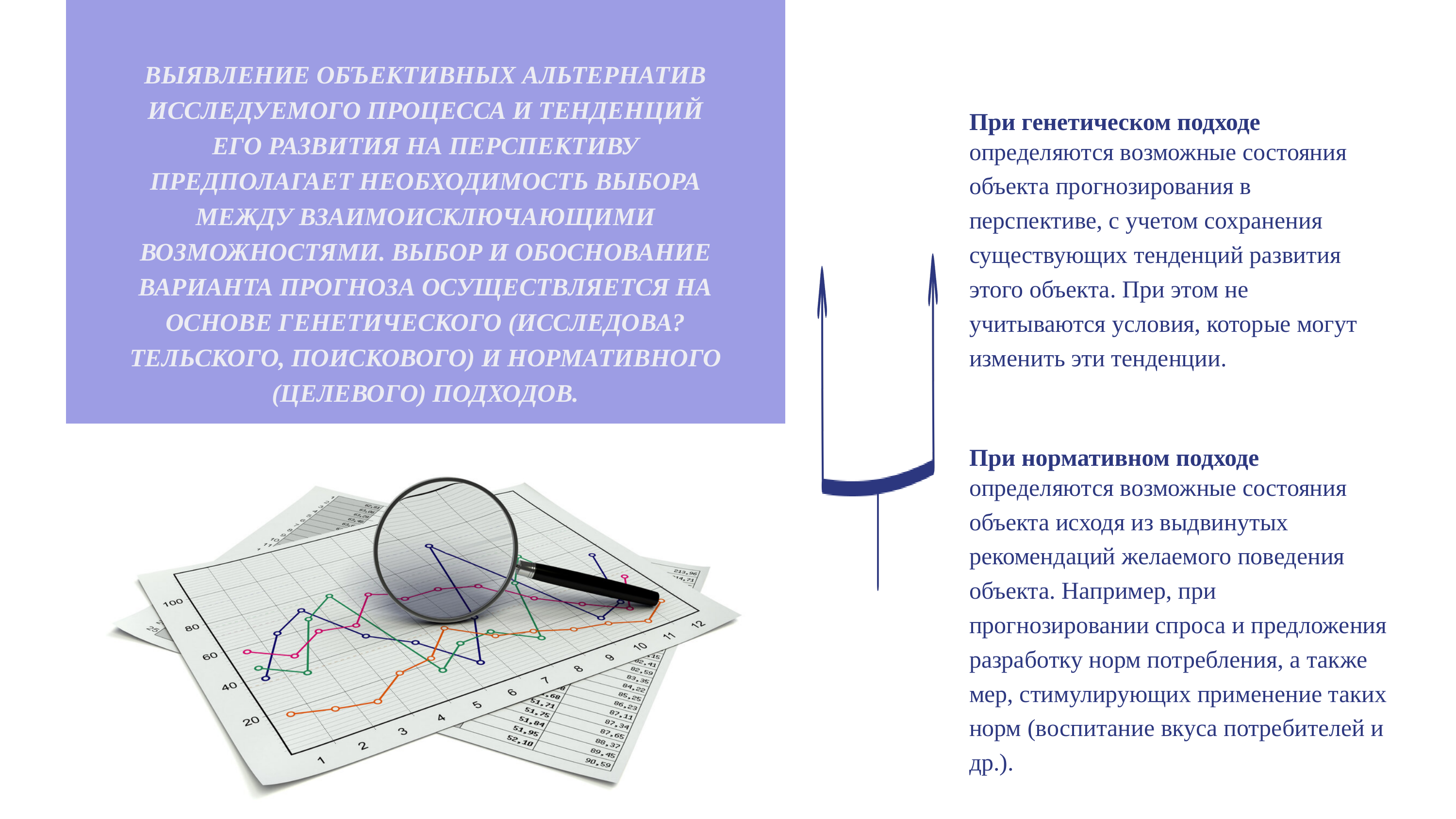

ВЫЯВЛЕНИЕ ОБЪЕКТИВНЫХ АЛЬТЕРНАТИВ ИССЛЕДУЕМОГО ПРОЦЕССА И ТЕНДЕНЦИЙ ЕГО РАЗВИТИЯ НА ПЕРСПЕКТИВУ ПРЕДПОЛАГАЕТ НЕОБХОДИМОСТЬ ВЫБОРА МЕЖДУ ВЗАИМОИСКЛЮЧАЮЩИМИ ВОЗМОЖНОСТЯМИ. ВЫБОР И ОБОСНОВАНИЕ ВАРИАНТА ПРОГНОЗА ОСУЩЕСТВЛЯЕТСЯ НА ОСНОВЕ ГЕНЕТИЧЕСКОГО (ИССЛЕДОВА?ТЕЛЬСКОГО, ПОИСКОВОГО) И НОРМАТИВНОГО (ЦЕЛЕВОГО) ПОДХОДОВ.
При генетическом подходе
определяются возможные состояния объекта прогнозирования в перспективе, с учетом сохранения существующих тенденций развития этого объекта. При этом не учитываются условия, которые могут изменить эти тенденции.

При нормативном подходе
определяются возможные состояния объекта исходя из выдвинутых рекомендаций желаемого поведения объекта. Например, при прогнозировании спроса и предложения разработку норм потребления, а также мер, стимулирующих применение таких норм (воспитание вкуса потребителей и др.).